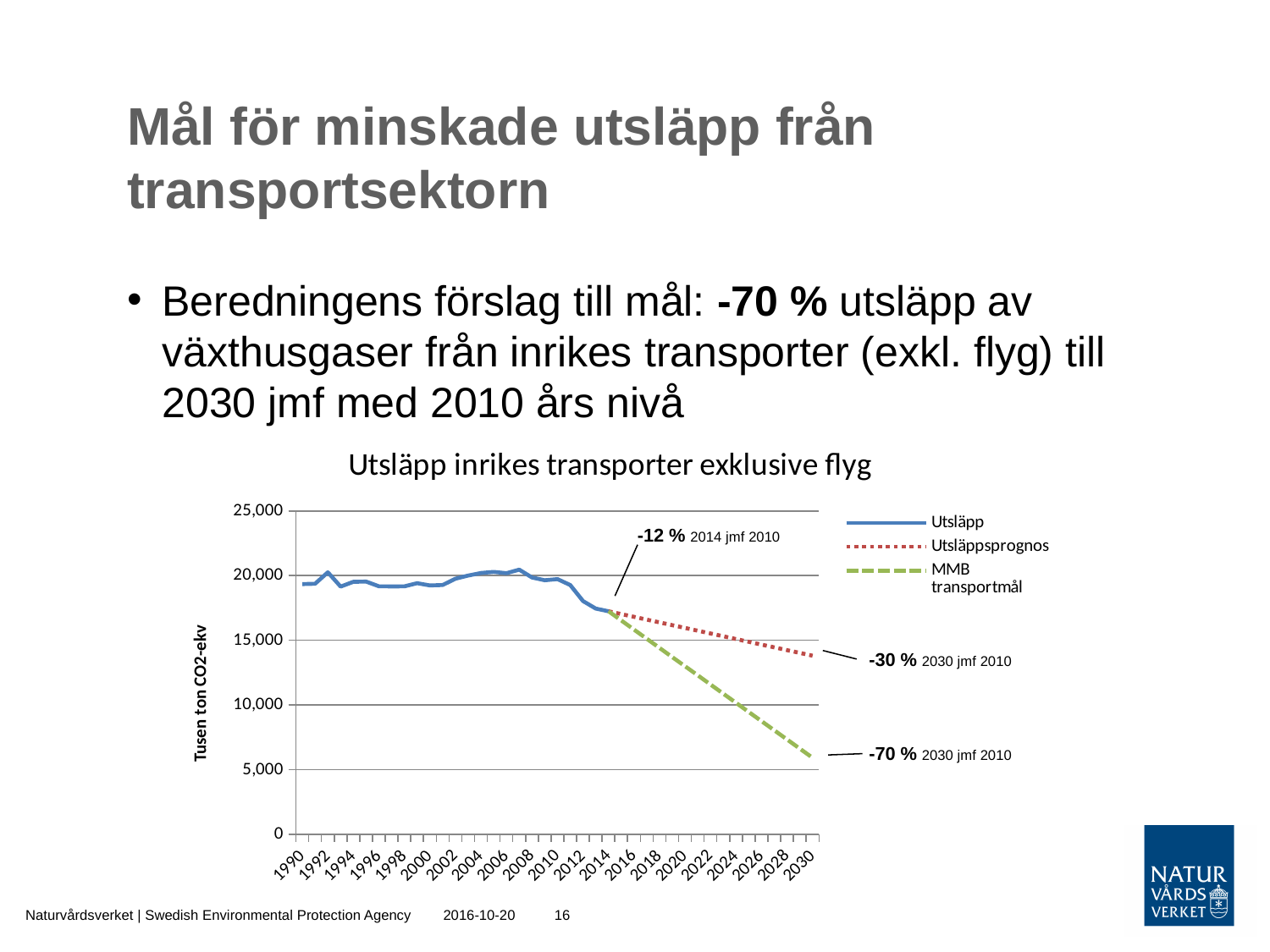

# Mål för minskade utsläpp från transportsektorn
Beredningens förslag till mål: -70 % utsläpp av växthusgaser från inrikes transporter (exkl. flyg) till 2030 jmf med 2010 års nivå

### Chart: Utsläpp inrikes transporter exklusive flyg

| Category |  |  |  |
|---|---|---|---|
| 1990 | 19347.0 | None | None |
| 1991 | 19372.0 | None | None |
| 1992 | 20255.0 | None | None |
| 1993 | 19153.0 | None | None |
| 1994 | 19524.0 | None | None |
| 1995 | 19537.0 | None | None |
| 1996 | 19174.0 | None | None |
| 1997 | 19167.0 | None | None |
| 1998 | 19170.0 | None | None |
| 1999 | 19416.0 | None | None |
| 2000 | 19243.0 | None | None |
| 2001 | 19275.0 | None | None |
| 2002 | 19761.0 | None | None |
| 2003 | 20006.0 | None | None |
| 2004 | 20203.0 | None | None |
| 2005 | 20288.0 | None | None |
| 2006 | 20188.0 | None | None |
| 2007 | 20463.0 | None | None |
| 2008 | 19857.0 | None | None |
| 2009 | 19644.0 | None | None |
| 2010 | 19733.0 | None | None |
| 2011 | 19274.0 | None | None |
| 2012 | 18037.0 | None | None |
| 2013 | 17452.0 | None | None |
| 2014 | 17245.0 | 17245.0 | 17245.0 |
| 2015 | None | 17030.50625 | 16537.18125 |
| 2016 | None | 16816.012499999997 | 15829.362500000001 |
| 2017 | None | 16601.518749999996 | 15121.54375 |
| 2018 | None | 16387.024999999994 | 14413.725 |
| 2019 | None | 16172.531249999995 | 13705.90625 |
| 2020 | None | 15958.037499999995 | 12998.0875 |
| 2021 | None | 15743.543749999995 | 12290.26875 |
| 2022 | None | 15529.049999999996 | 11582.449999999999 |
| 2023 | None | 15314.556249999996 | 10874.631249999999 |
| 2024 | None | 15100.062499999996 | 10166.812499999998 |
| 2025 | None | 14885.568749999997 | 9458.993749999998 |
| 2026 | None | 14671.074999999997 | 8751.174999999997 |
| 2027 | None | 14456.581249999997 | 8043.356249999997 |
| 2028 | None | 14242.087499999998 | 7335.537499999997 |
| 2029 | None | 14027.593749999998 | 6627.718749999996 |
| 2030 | None | 13813.099999999999 | 5919.9 |
-12 % 2014 jmf 2010
-30 % 2030 jmf 2010
-70 % 2030 jmf 2010
Naturvårdsverket | Swedish Environmental Protection Agency
2016-10-20
16